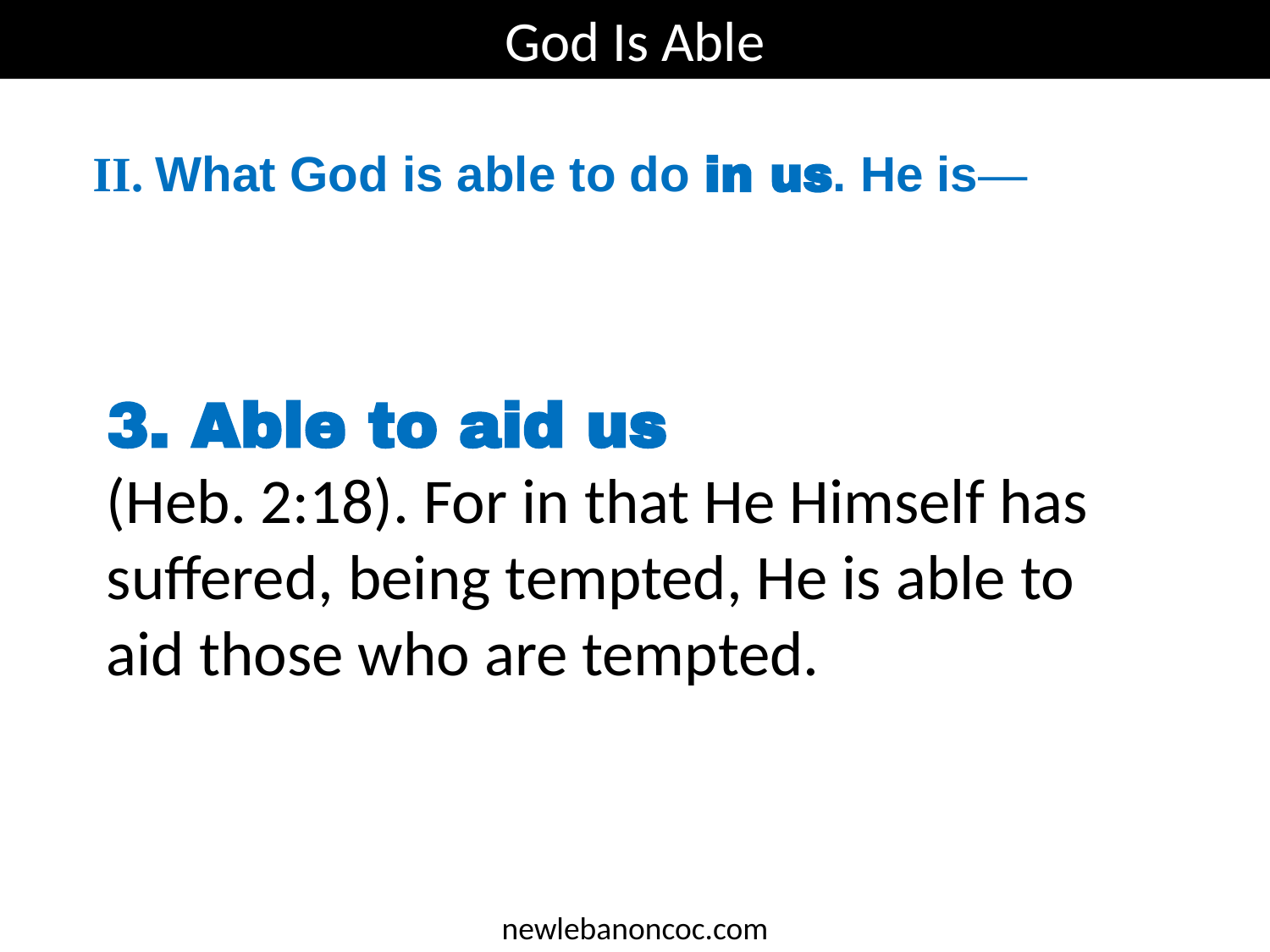

God Is Able
II. What God is able to do in us. He is—

3. Able to aid us
(Heb. 2:18). For in that He Himself has suffered, being tempted, He is able to aid those who are tempted.
newlebanoncoc.com